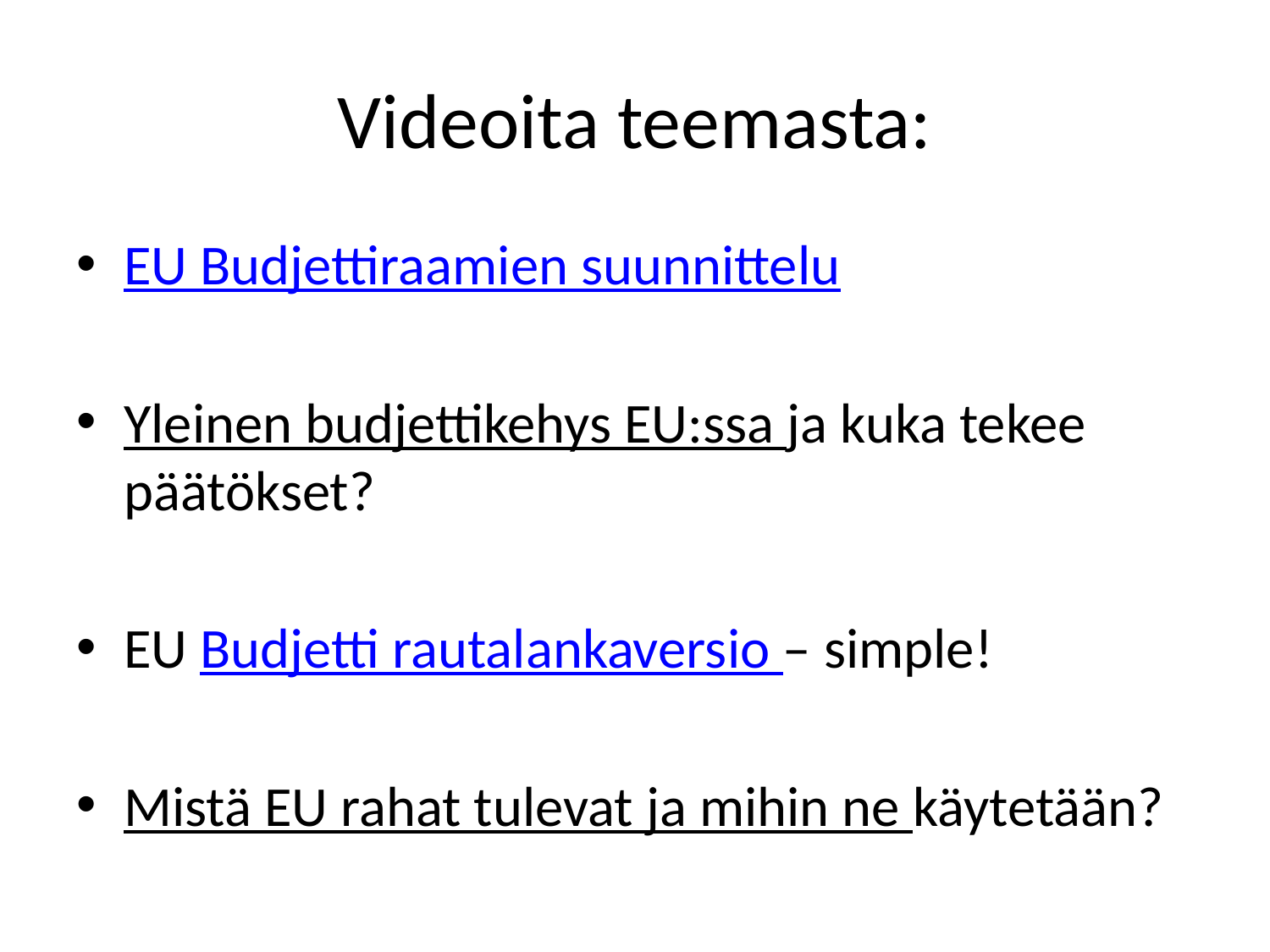

# Videoita teemasta:
EU Budjettiraamien suunnittelu

Yleinen budjettikehys EU:ssa ja kuka tekee päätökset?

EU Budjetti rautalankaversio – simple!

Mistä EU rahat tulevat ja mihin ne käytetään?